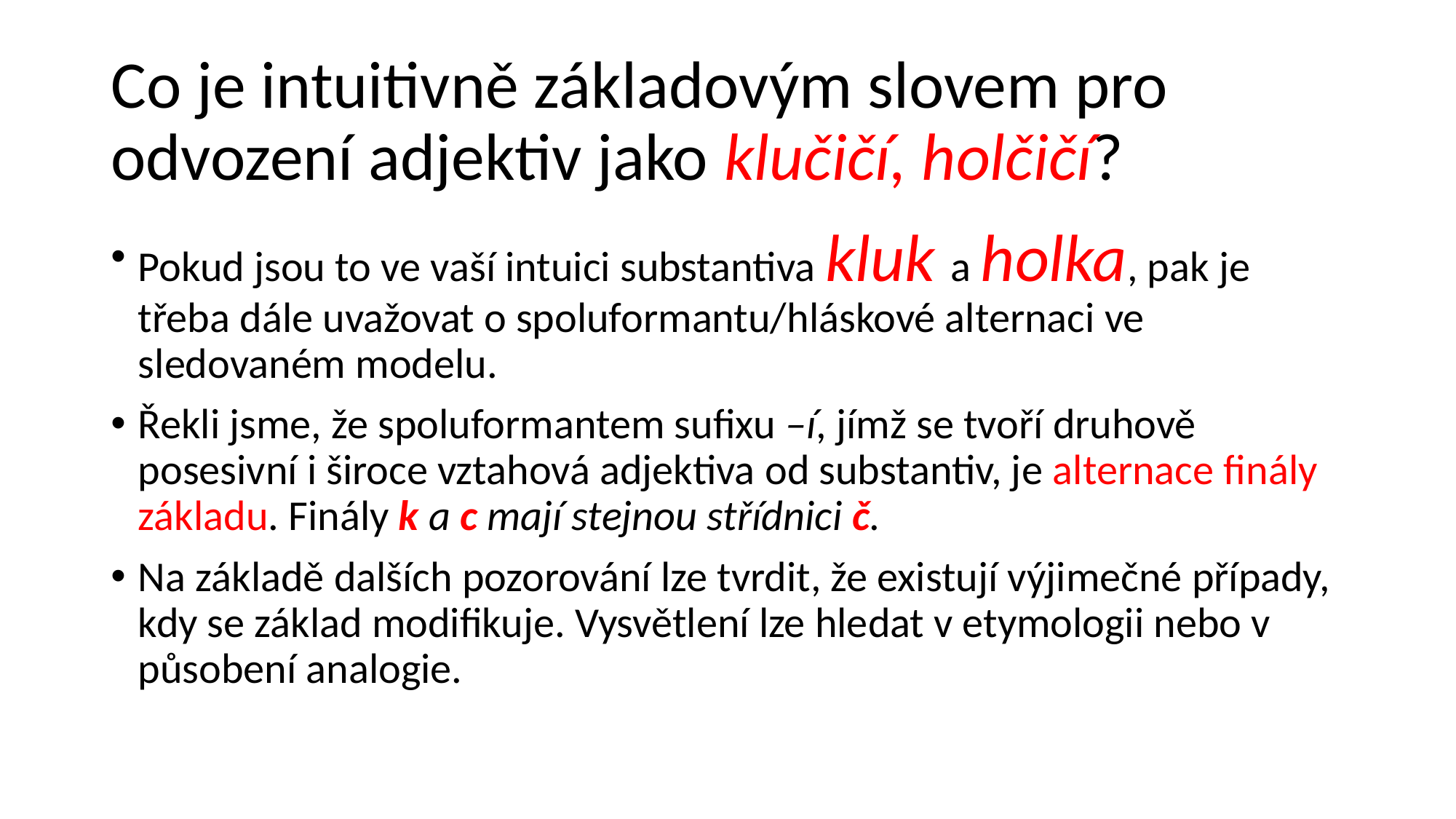

# Co je intuitivně základovým slovem pro odvození adjektiv jako klučičí, holčičí?
Pokud jsou to ve vaší intuici substantiva kluk a holka, pak je třeba dále uvažovat o spoluformantu/hláskové alternaci ve sledovaném modelu.
Řekli jsme, že spoluformantem sufixu –í, jímž se tvoří druhově posesivní i široce vztahová adjektiva od substantiv, je alternace finály základu. Finály k a c mají stejnou střídnici č.
Na základě dalších pozorování lze tvrdit, že existují výjimečné případy, kdy se základ modifikuje. Vysvětlení lze hledat v etymologii nebo v působení analogie.